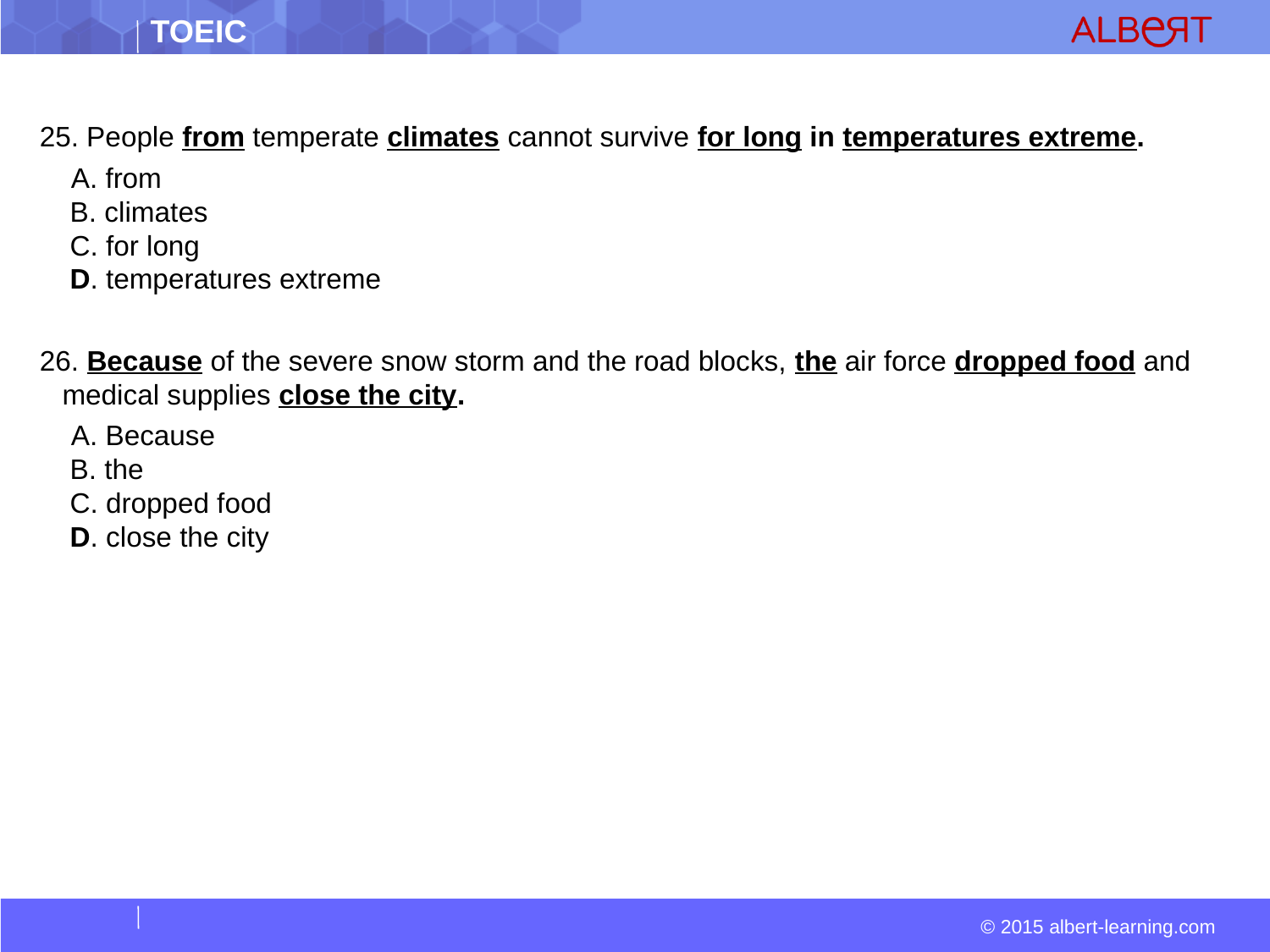

#
25. People from temperate climates cannot survive for long in temperatures extreme.
    A. from  
 B. climates  
 C. for long  
 D. temperatures extreme

26. Because of the severe snow storm and the road blocks, the air force dropped food and medical supplies close the city.
    A. Because  
 B. the  
 C. dropped food  
 D. close the city